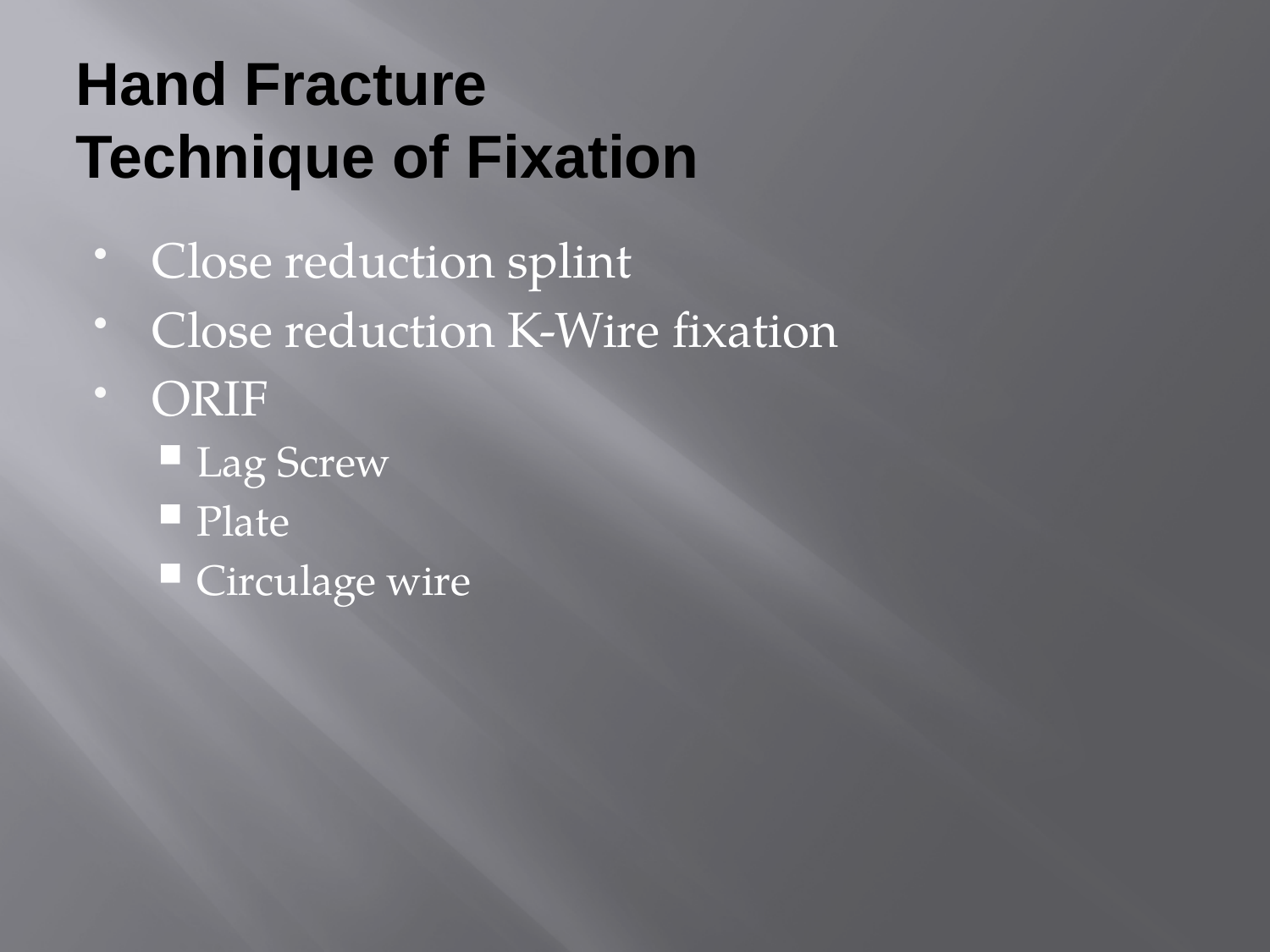

# Hand Fracture Technique of Fixation
Close reduction splint
Close reduction K-Wire fixation
ORIF
Lag Screw
Plate
Circulage wire